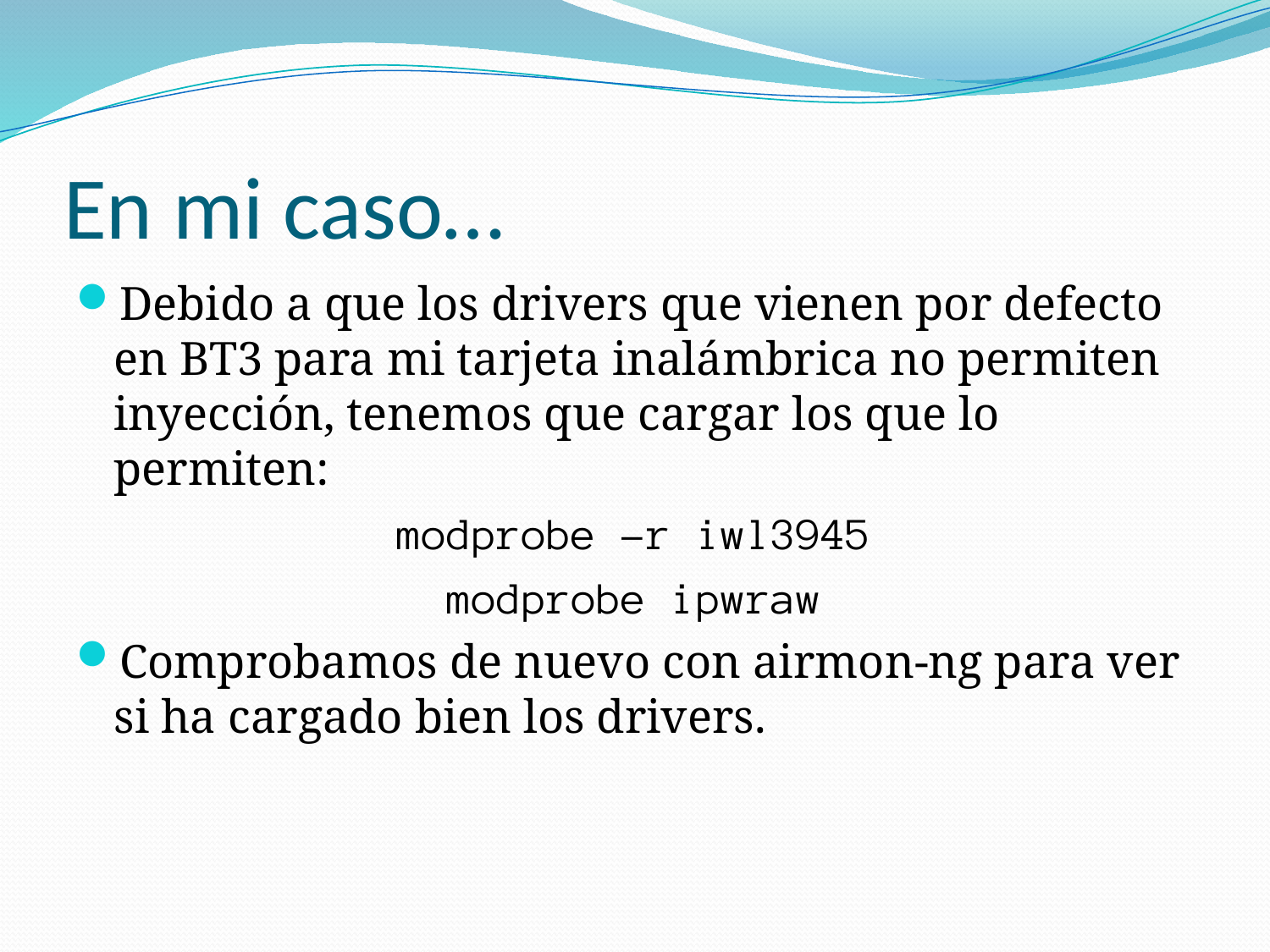

# En mi caso…
Debido a que los drivers que vienen por defecto en BT3 para mi tarjeta inalámbrica no permiten inyección, tenemos que cargar los que lo permiten:
modprobe -r iwl3945
modprobe ipwraw
Comprobamos de nuevo con airmon-ng para ver si ha cargado bien los drivers.